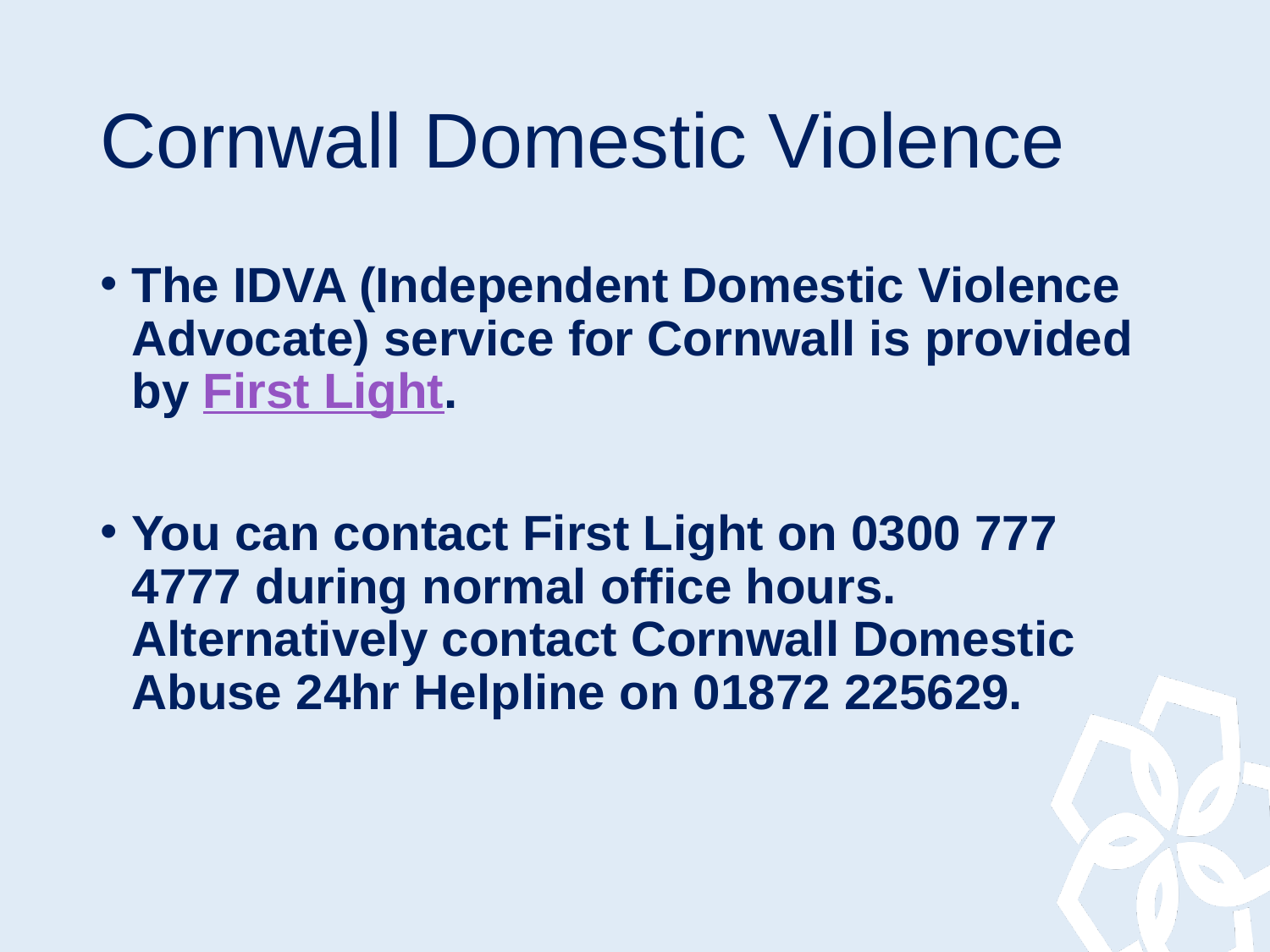

# Cornwall Domestic Violence
The IDVA (Independent Domestic Violence Advocate) service for Cornwall is provided by First Light.

You can contact First Light on 0300 777 4777 during normal office hours. Alternatively contact Cornwall Domestic Abuse 24hr Helpline on 01872 225629.